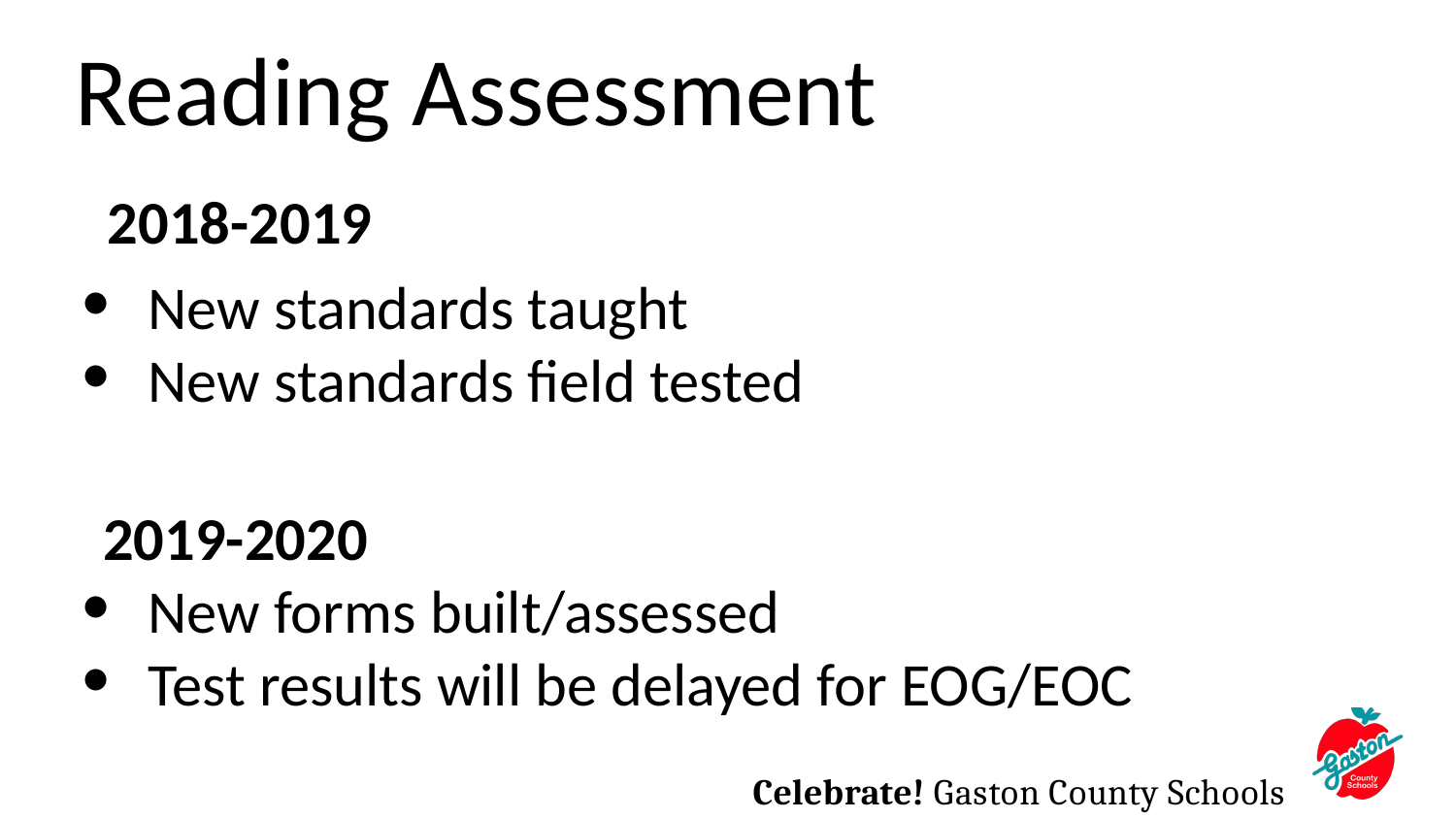

# Reading Assessment
2018-2019
New standards taught
New standards field tested

  2019-2020
New forms built/assessed
Test results will be delayed for EOG/EOC